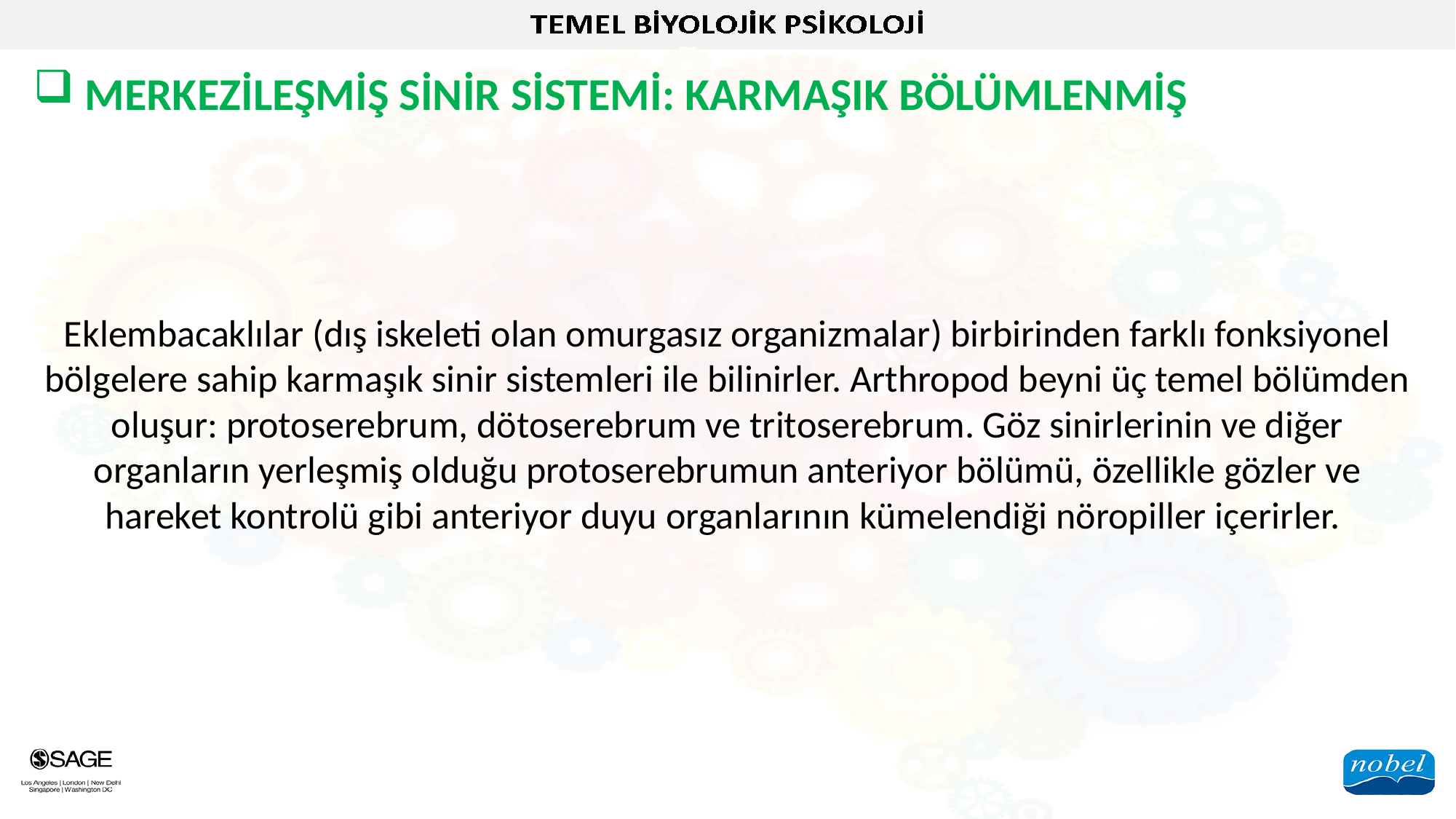

MERKEZİLEŞMİŞ SİNİR SİSTEMİ: KARMAŞIK BÖLÜMLENMİŞ
Eklembacaklılar (dış iskeleti olan omurgasız organizmalar) birbirinden farklı fonksiyonel bölgelere sahip karmaşık sinir sistemleri ile bilinirler. Arthropod beyni üç temel bölümden oluşur: protoserebrum, dötoserebrum ve tritoserebrum. Göz sinirlerinin ve diğer organların yerleşmiş olduğu protoserebrumun anteriyor bölümü, özellikle gözler ve hareket kontrolü gibi anteriyor duyu organlarının kümelendiği nöropiller içerirler.